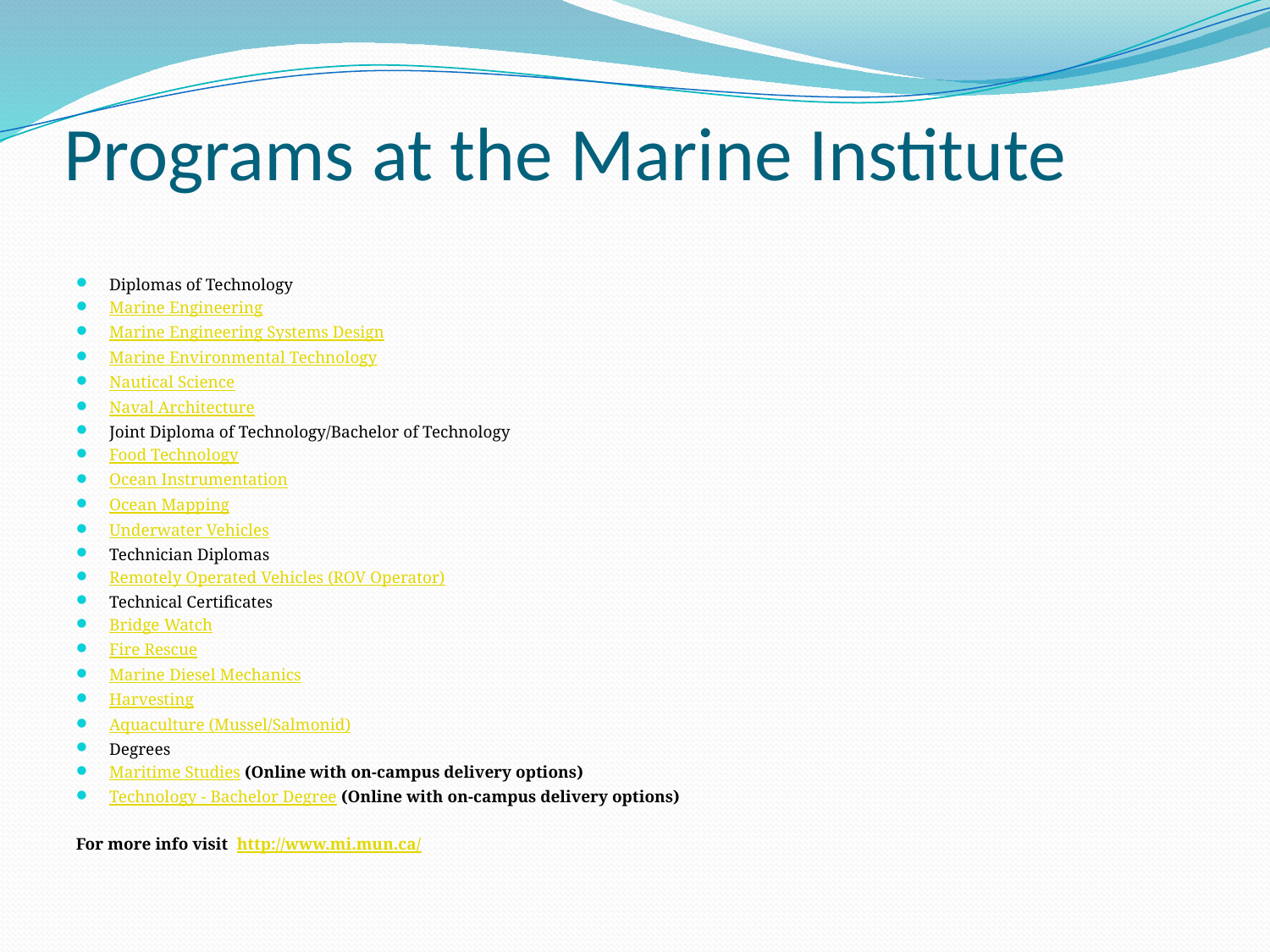

# Programs at the Marine Institute
Diplomas of Technology
Marine Engineering
Marine Engineering Systems Design
Marine Environmental Technology
Nautical Science
Naval Architecture
Joint Diploma of Technology/Bachelor of Technology
Food Technology
Ocean Instrumentation
Ocean Mapping
Underwater Vehicles
Technician Diplomas
Remotely Operated Vehicles (ROV Operator)
Technical Certificates
Bridge Watch
Fire Rescue
Marine Diesel Mechanics
Harvesting
Aquaculture (Mussel/Salmonid)
Degrees
Maritime Studies (Online with on-campus delivery options)
Technology - Bachelor Degree (Online with on-campus delivery options)

For more info visit  http://www.mi.mun.ca/